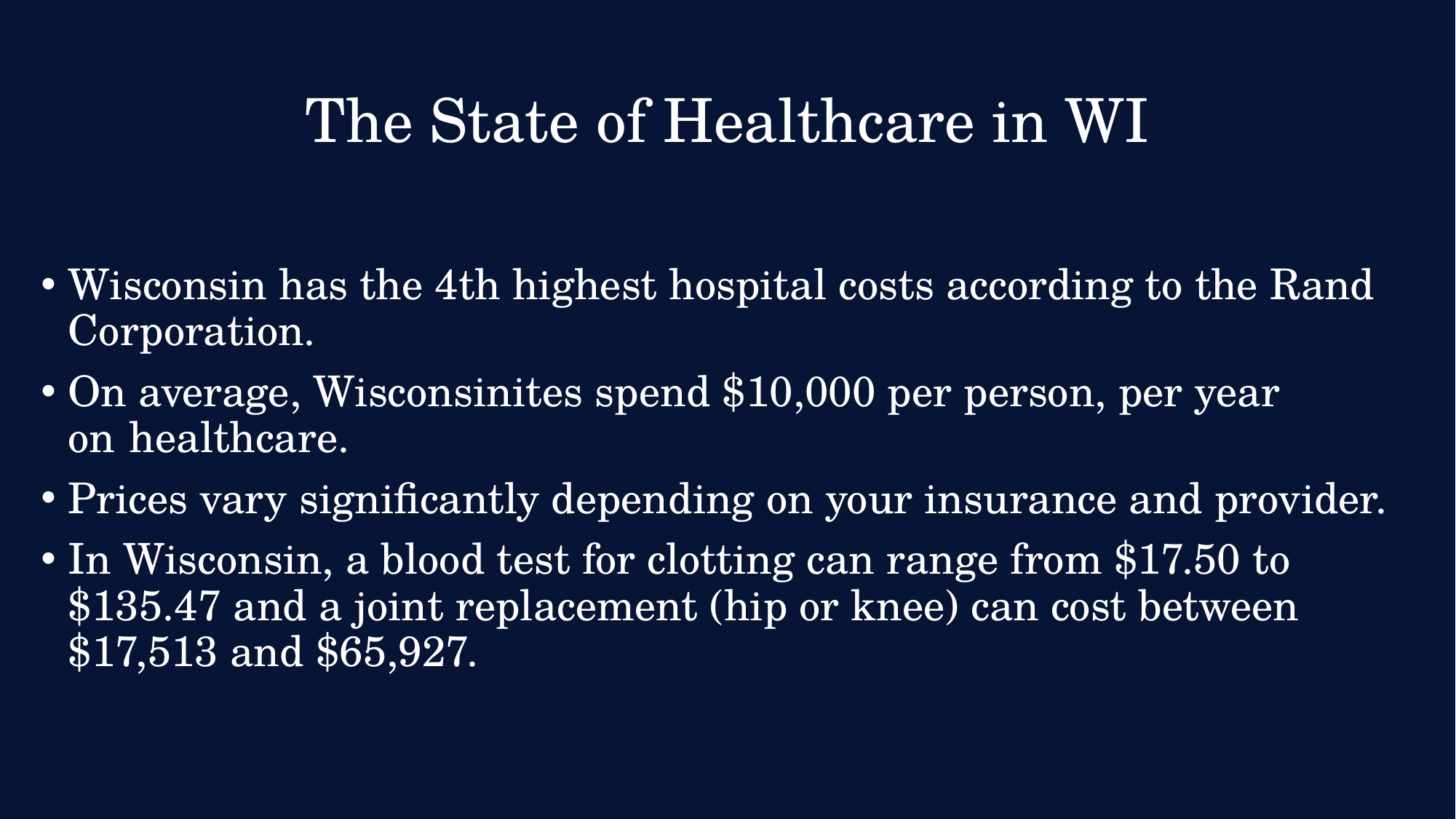

# The State of Healthcare in WI
Wisconsin has the 4th highest hospital costs according to the Rand Corporation.
On average, Wisconsinites spend $10,000 per person, per year on healthcare.
Prices vary significantly depending on your insurance and provider.
In Wisconsin, a blood test for clotting can range from $17.50 to $135.47 and a joint replacement (hip or knee) can cost between $17,513 and $65,927.